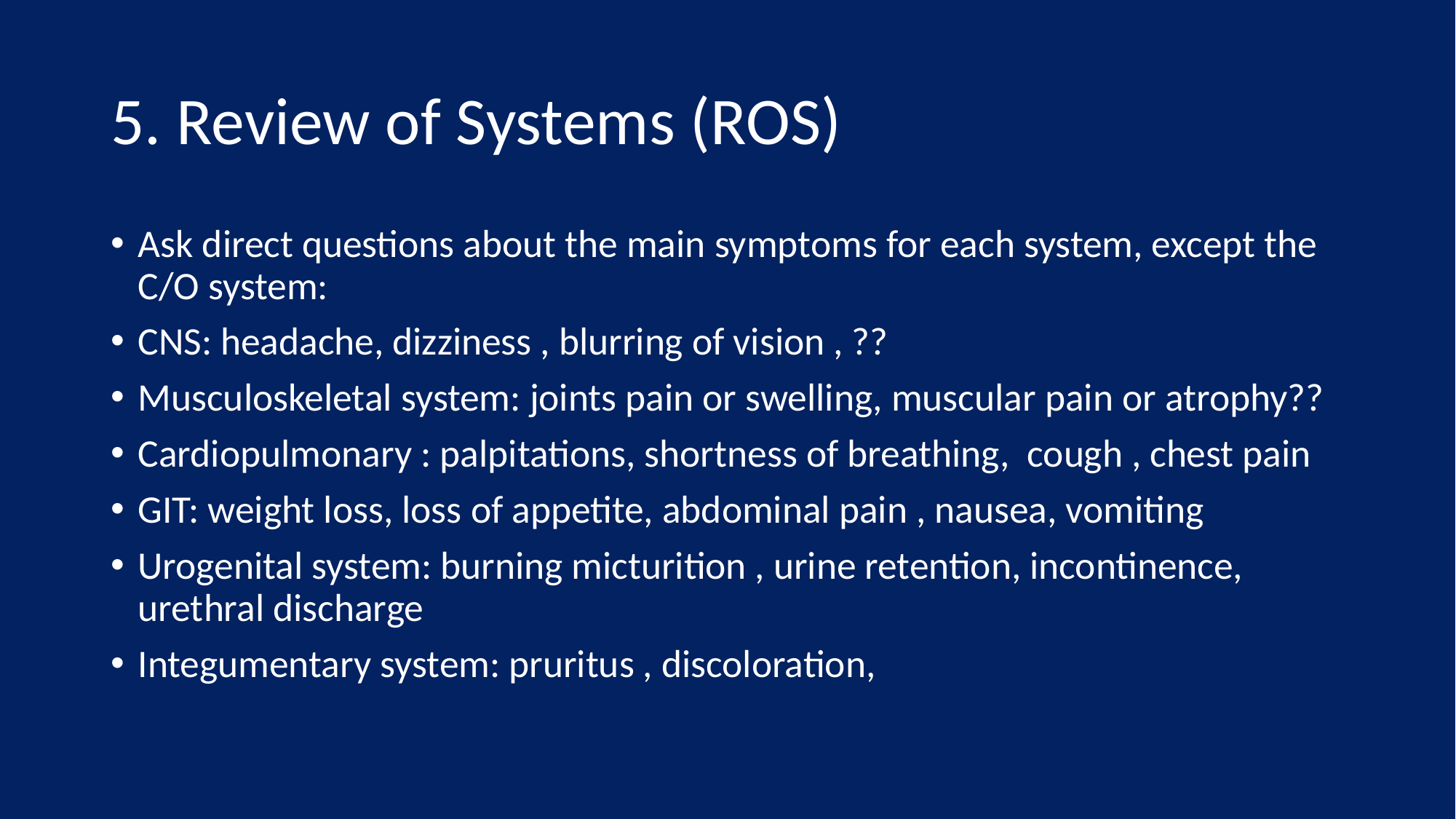

# 5. Review of Systems (ROS)
Ask direct questions about the main symptoms for each system, except the C/O system:
CNS: headache, dizziness , blurring of vision , ??
Musculoskeletal system: joints pain or swelling, muscular pain or atrophy??
Cardiopulmonary : palpitations, shortness of breathing,  cough , chest pain
GIT: weight loss, loss of appetite, abdominal pain , nausea, vomiting
Urogenital system: burning micturition , urine retention, incontinence, urethral discharge
Integumentary system: pruritus , discoloration,